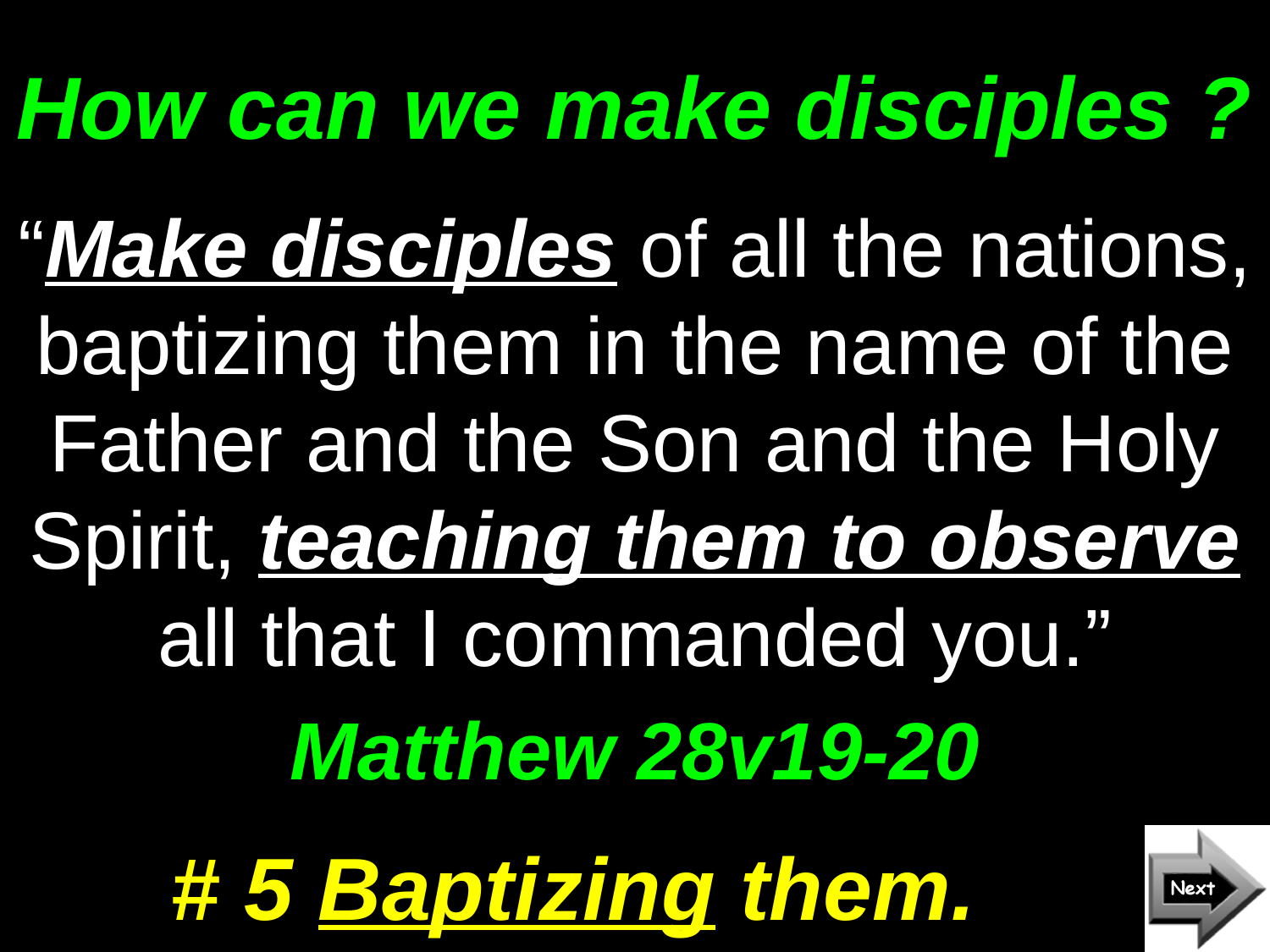

# How can we make disciples ?
“Make disciples of all the nations, baptizing them in the name of the Father and the Son and the Holy Spirit, teaching them to observe all that I commanded you.”
Matthew 28v19-20
# 5 Baptizing them.